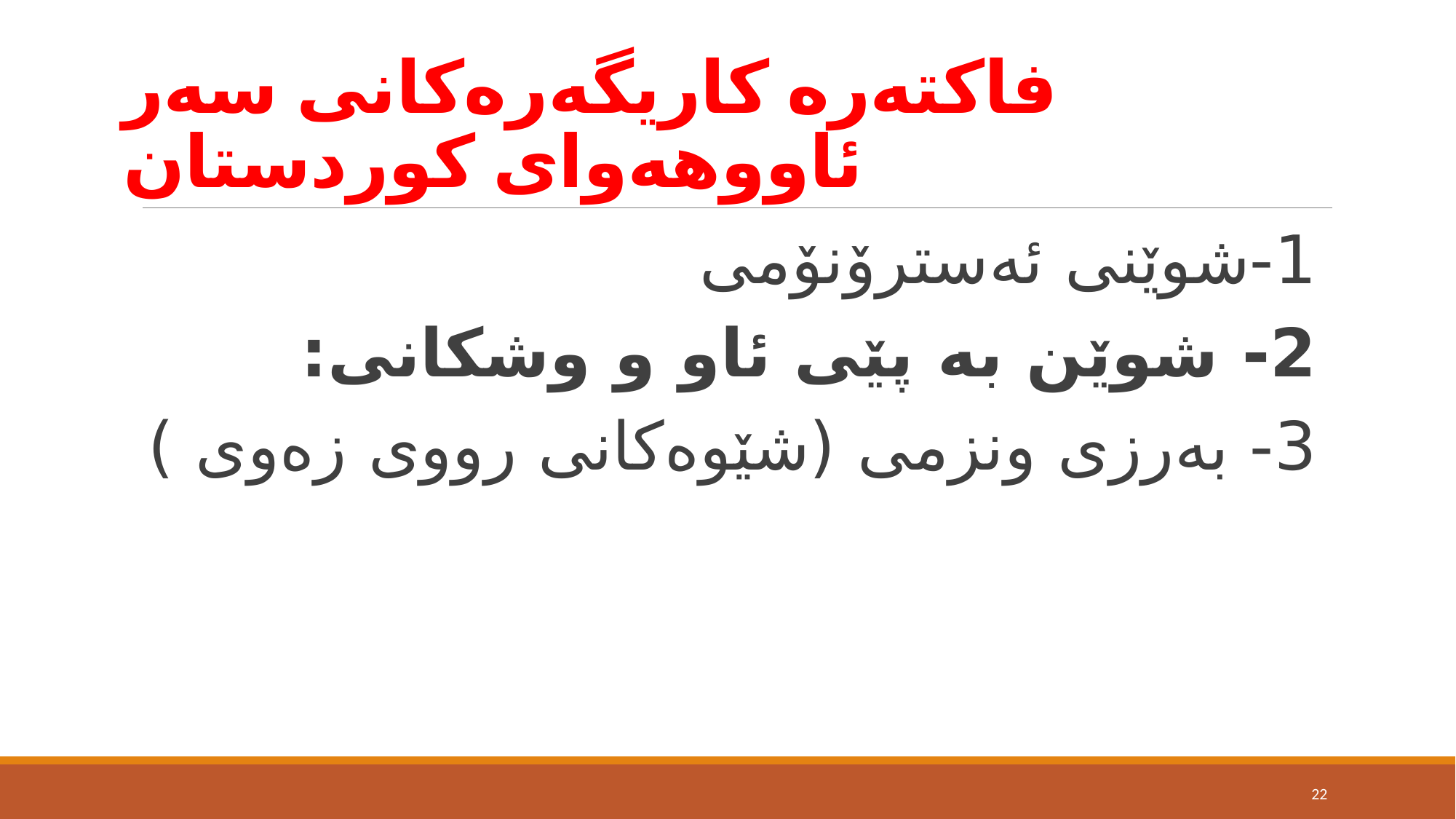

# فاكتەرە كاریگەره‌كانى سەر ئاووهەوای كوردستان
1-شوێنی ئەسترۆنۆمی
2- شوێن بە پێی ئاو و وشكانی:
3- بەرزی ونزمی (شێوەكانی رووی زەوی )

22